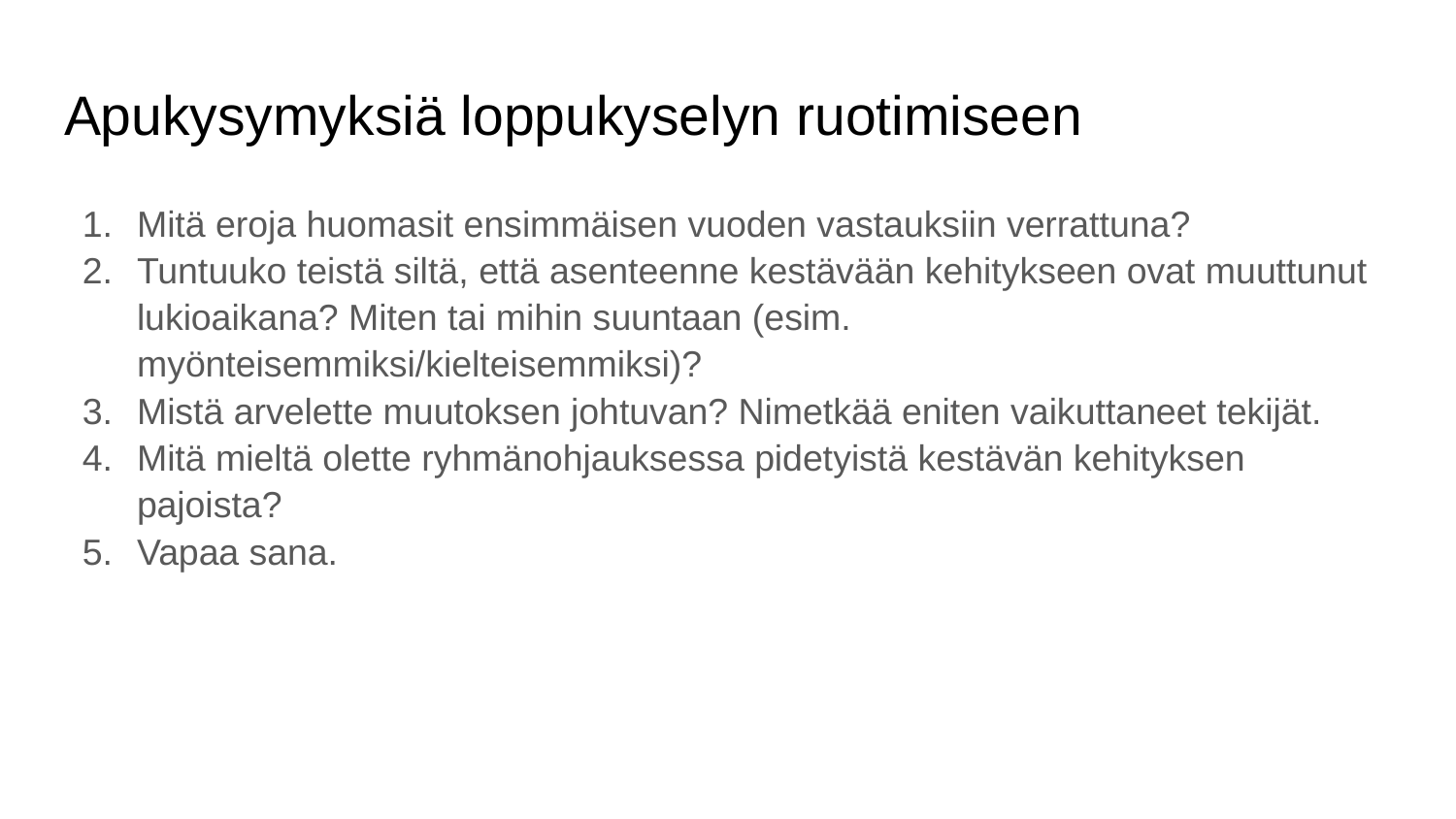

# Apukysymyksiä loppukyselyn ruotimiseen
Mitä eroja huomasit ensimmäisen vuoden vastauksiin verrattuna?
Tuntuuko teistä siltä, että asenteenne kestävään kehitykseen ovat muuttunut lukioaikana? Miten tai mihin suuntaan (esim. myönteisemmiksi/kielteisemmiksi)?
Mistä arvelette muutoksen johtuvan? Nimetkää eniten vaikuttaneet tekijät.
Mitä mieltä olette ryhmänohjauksessa pidetyistä kestävän kehityksen pajoista?
Vapaa sana.